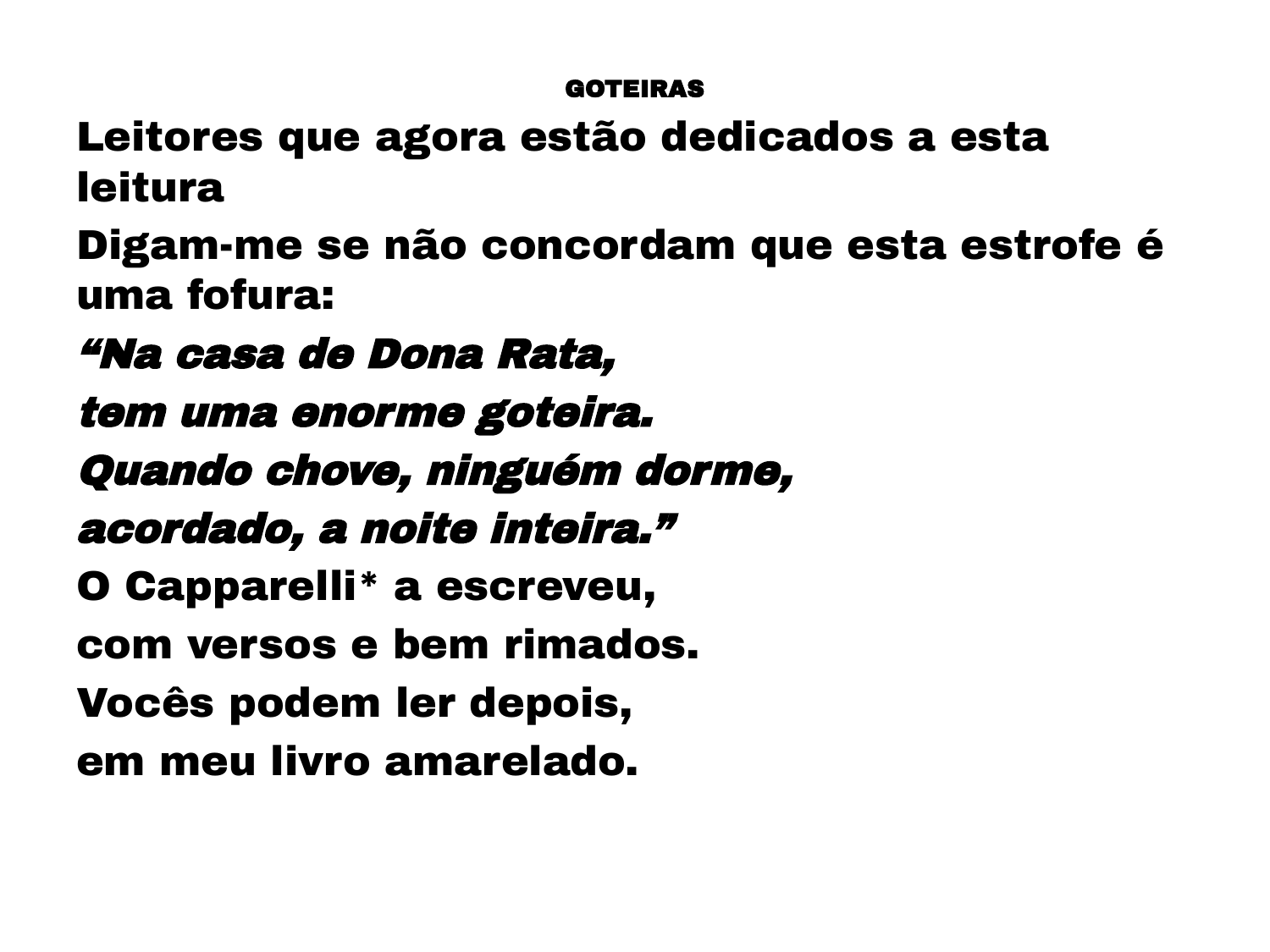

GOTEIRAS
Leitores que agora estão dedicados a esta leitura
Digam-me se não concordam que esta estrofe é uma fofura:
“Na casa de Dona Rata,
tem uma enorme goteira.
Quando chove, ninguém dorme,
acordado, a noite inteira.”
O Capparelli* a escreveu,
com versos e bem rimados.
Vocês podem ler depois,
em meu livro amarelado.